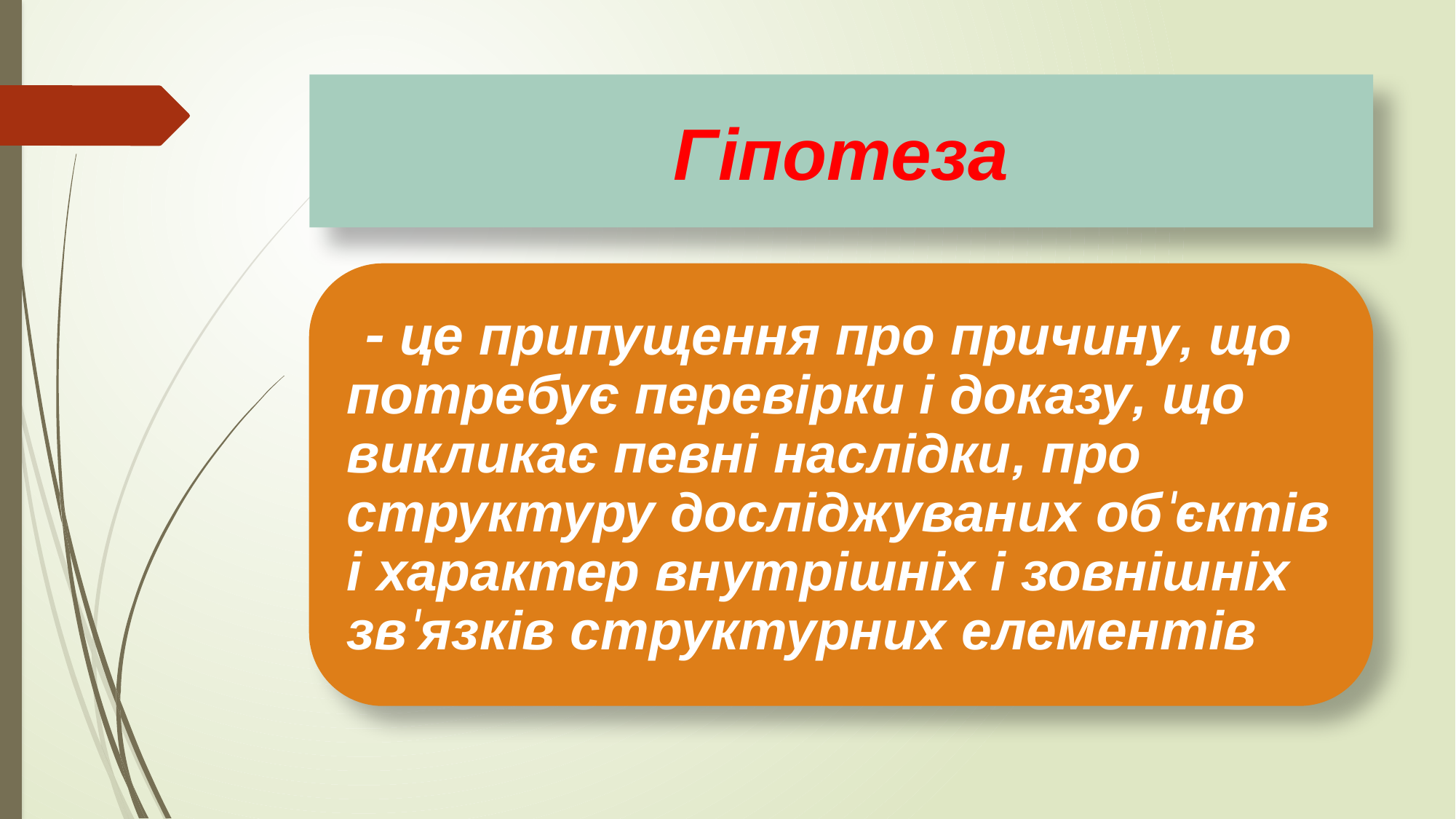

# Гіпотеза
 - це припущення про причину, що потребує перевірки і доказу, що викликає певні наслідки, про структуру досліджуваних об'єктів і характер внутрішніх і зовнішніх зв'язків структурних елементів